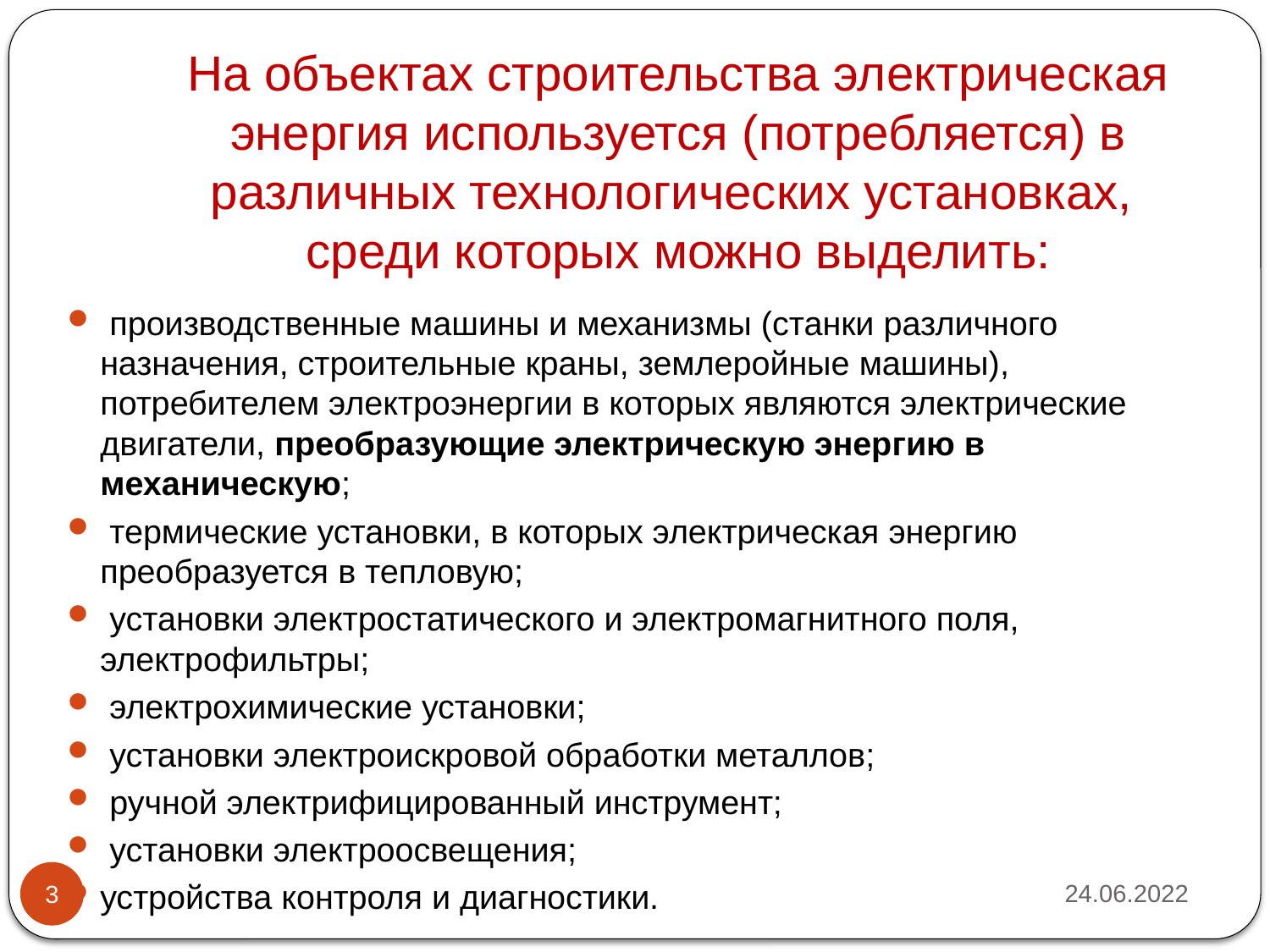

# На объектах строительства электрическая энергия используется (потребляется) в различных технологических установках, среди которых можно выделить:
 производственные машины и механизмы (станки различного назначения, строительные краны, землеройные машины), потребителем электроэнергии в которых являются электрические двигатели, преобразующие электрическую энергию в механическую;
 термические установки, в которых электрическая энергию преобразуется в тепловую;
 установки электростатического и электромагнитного поля, электрофильтры;
 электрохимические установки;
 установки электроискровой обработки металлов;
 ручной электрифицированный инструмент;
 установки электроосвещения;
устройства контроля и диагностики.

24.06.2022
3